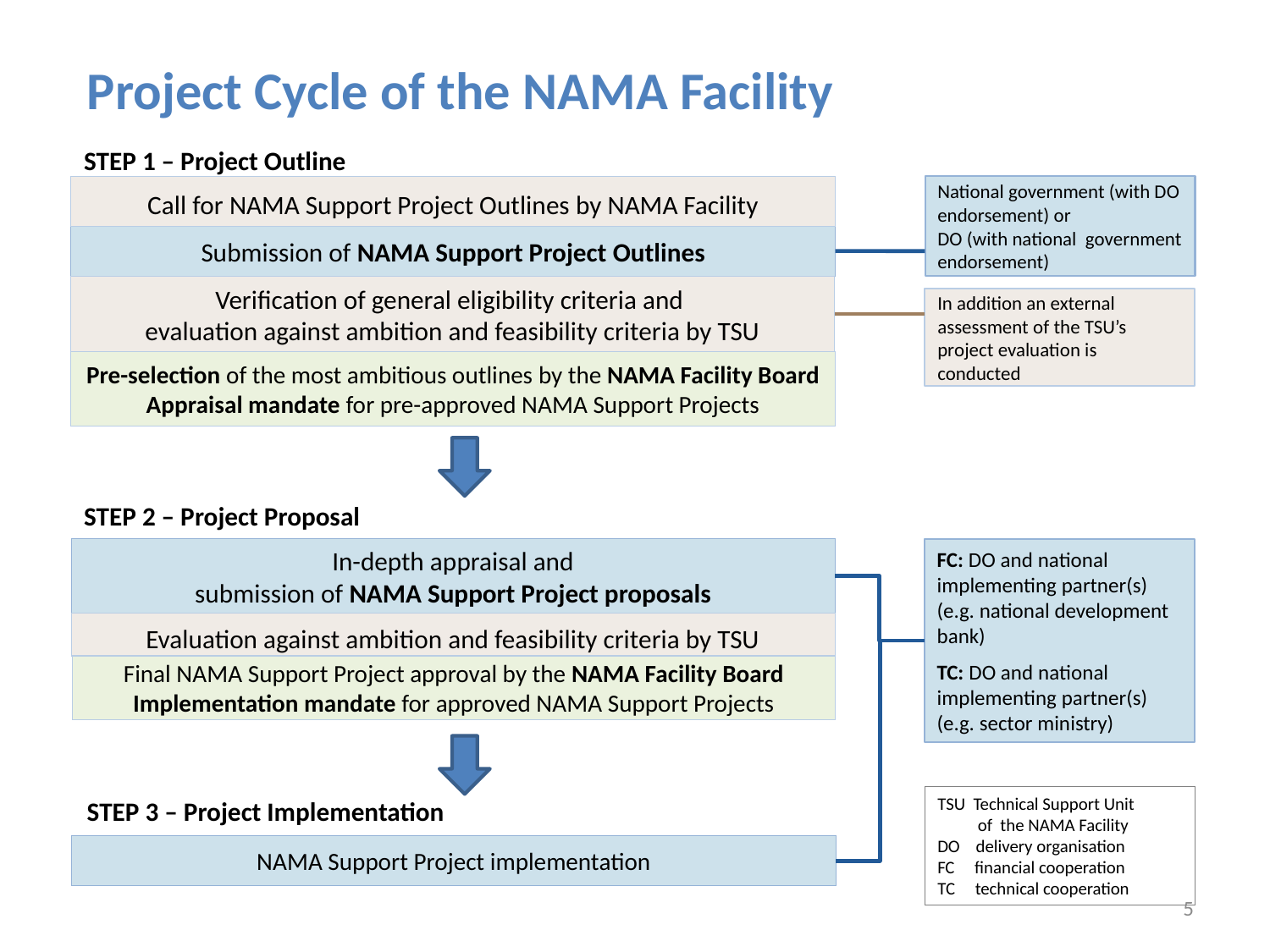

Project Cycle of the NAMA Facility
STEP 1 – Project Outline
Call for NAMA Support Project Outlines by NAMA Facility
National government (with DO endorsement) or
DO (with national  government endorsement)
Submission of NAMA Support Project Outlines
Verification of general eligibility criteria and
evaluation against ambition and feasibility criteria by TSU
In addition an external assessment of the TSU’s project evaluation is conducted
Pre-selection of the most ambitious outlines by the NAMA Facility Board
Appraisal mandate for pre-approved NAMA Support Projects

STEP 2 – Project Proposal
In-depth appraisal and
submission of NAMA Support Project proposals
FC: DO and national implementing partner(s) (e.g. national development bank)
TC: DO and national  implementing partner(s) (e.g. sector ministry)
Evaluation against ambition and feasibility criteria by TSU
Final NAMA Support Project approval by the NAMA Facility Board
Implementation mandate for approved NAMA Support Projects

STEP 3 – Project Implementation
NAMA Support Project implementation
TSU  Technical Support Unit
          of  the NAMA Facility
DO    delivery organisation
FC     financial cooperation
TC     technical cooperation
5